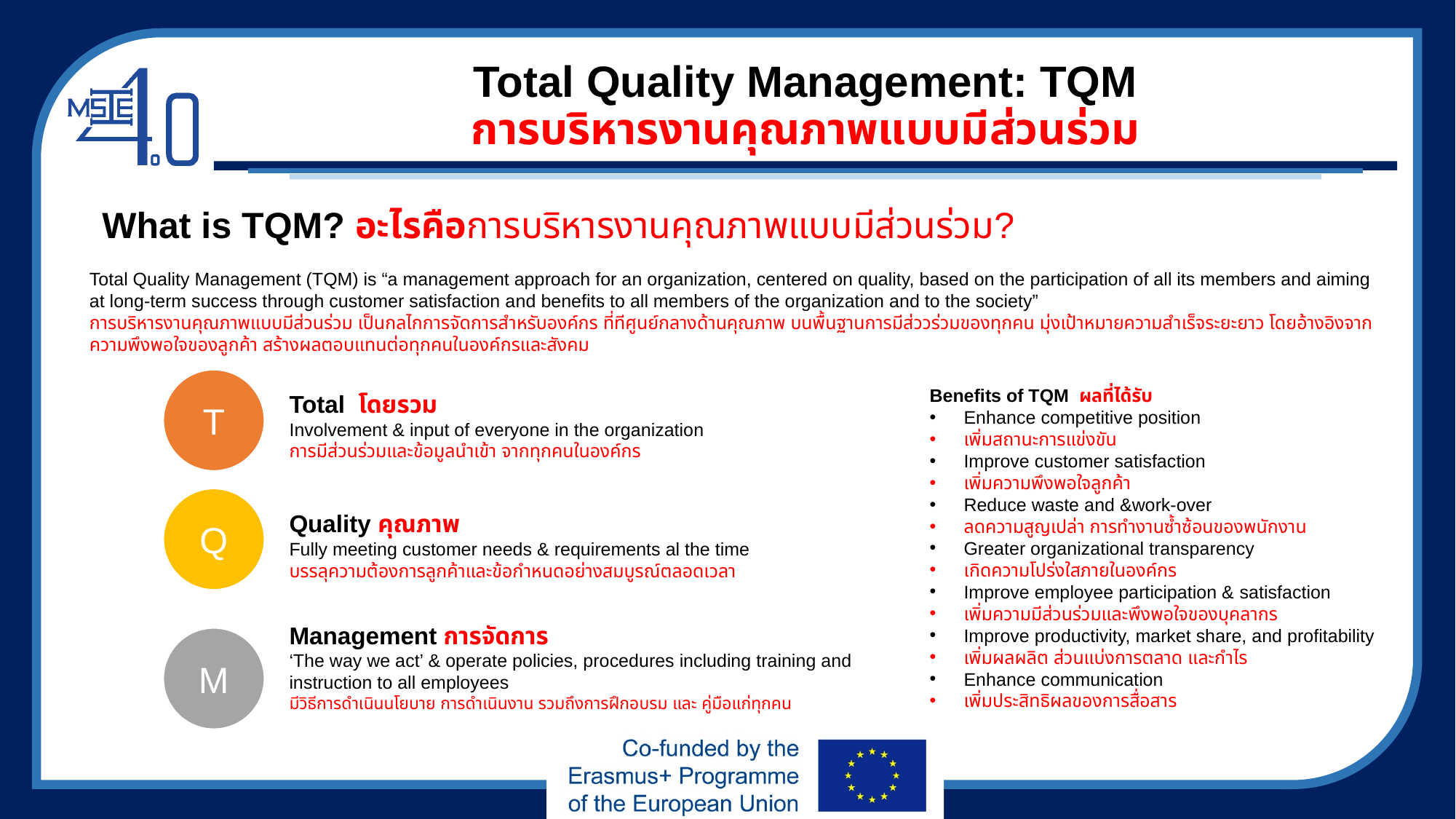

# Total Quality Management: TQM การบริหารงานคุณภาพแบบมีส่วนร่วม
What is TQM? อะไรคือการบริหารงานคุณภาพแบบมีส่วนร่วม?

Total Quality Management (TQM) is “a management approach for an organization, centered on quality, based on the participation of all its members and aiming at long-term success through customer satisfaction and benefits to all members of the organization and to the society”
การบริหารงานคุณภาพแบบมีส่วนร่วม เป็นกลไกการจัดการสำหรับองค์กร ที่ทีศูนย์กลางด้านคุณภาพ บนพื้นฐานการมีส่ววร่วมของทุกคน มุ่งเป้าหมายความสำเร็จระยะยาว โดยอ้างอิงจากความพึงพอใจของลูกค้า สร้างผลตอบแทนต่อทุกคนในองค์กรและสังคม

T
Benefits of TQM  ผลที่ได้รับ
Enhance competitive position
เพิ่มสถานะการแข่งขัน
Improve customer satisfaction
เพิ่มความพึงพอใจลูกค้า
Reduce waste and &work-over
ลดความสูญเปล่า การทำงานซ้ำซ้อนของพนักงาน
Greater organizational transparency
เกิดความโปร่งใสภายในองค์กร
Improve employee participation & satisfaction
เพิ่มความมีส่วนร่วมและพึงพอใจของบุคลากร
Improve productivity, market share, and profitability
เพิ่มผลผลิต ส่วนแบ่งการตลาด และกำไร
Enhance communication
เพิ่มประสิทธิผลของการสื่อสาร
Total  โดยรวม
Involvement & input of everyone in the organization
การมีส่วนร่วมและข้อมูลนำเข้า จากทุกคนในองค์กร
Q
Quality คุณภาพ
Fully meeting customer needs & requirements al the time
บรรลุความต้องการลูกค้าและข้อกำหนดอย่างสมบูรณ์ตลอดเวลา
Management การจัดการ
‘The way we act’ & operate policies, procedures including training and instruction to all employees
มีวิธีการดำเนินนโยบาย การดำเนินงาน รวมถึงการฝึกอบรม และ คู่มือแก่ทุกคน
M